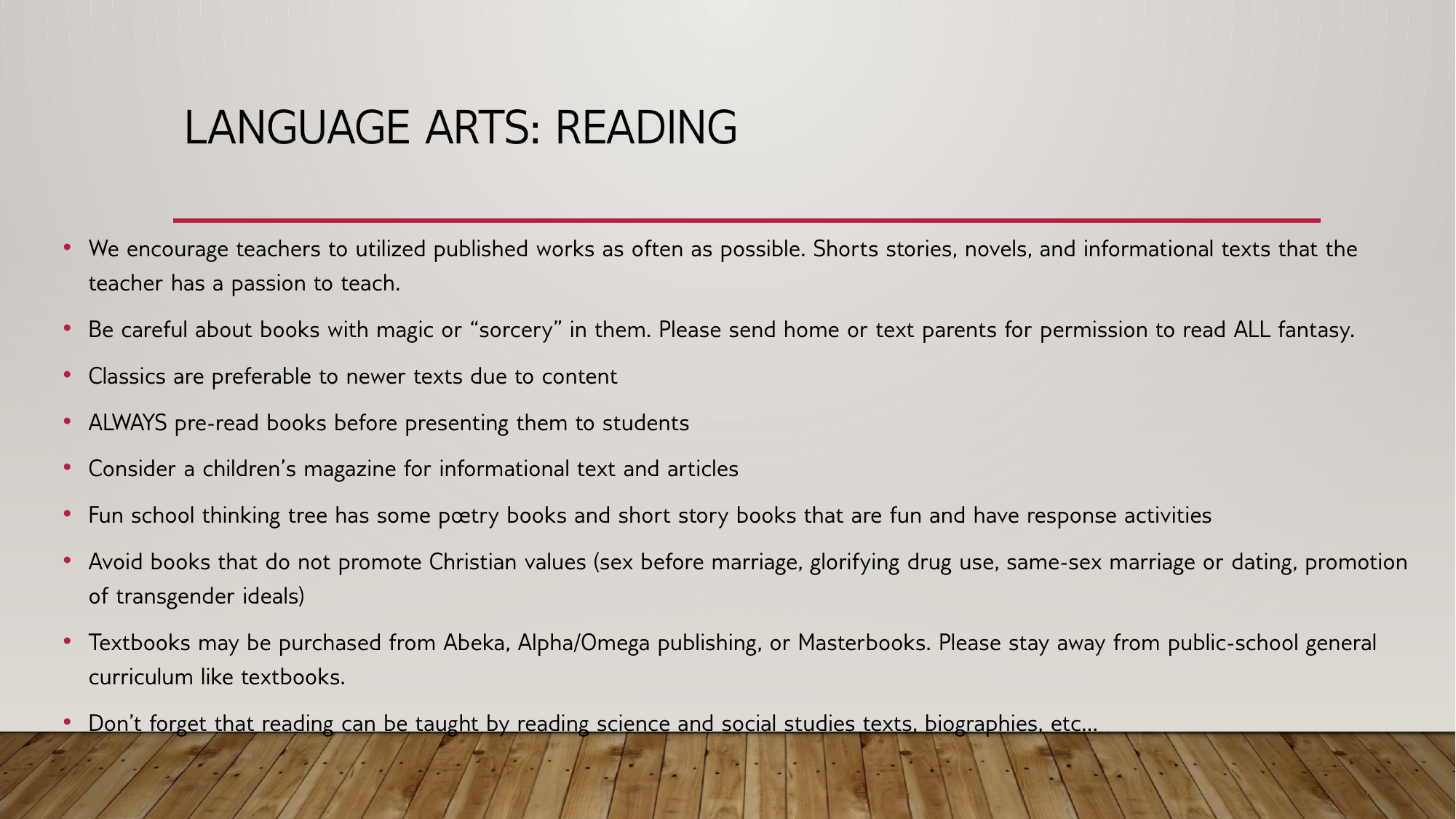

# Language arts: Reading
We encourage teachers to utilized published works as often as possible. Shorts stories, novels, and informational texts that the teacher has a passion to teach.
Be careful about books with magic or “sorcery” in them. Please send home or text parents for permission to read ALL fantasy.
Classics are preferable to newer texts due to content
ALWAYS pre-read books before presenting them to students
Consider a children’s magazine for informational text and articles
Fun school thinking tree has some poetry books and short story books that are fun and have response activities
Avoid books that do not promote Christian values (sex before marriage, glorifying drug use, same-sex marriage or dating, promotion of transgender ideals)
Textbooks may be purchased from Abeka, Alpha/Omega publishing, or Masterbooks. Please stay away from public-school general curriculum like textbooks.
Don’t forget that reading can be taught by reading science and social studies texts, biographies, etc…